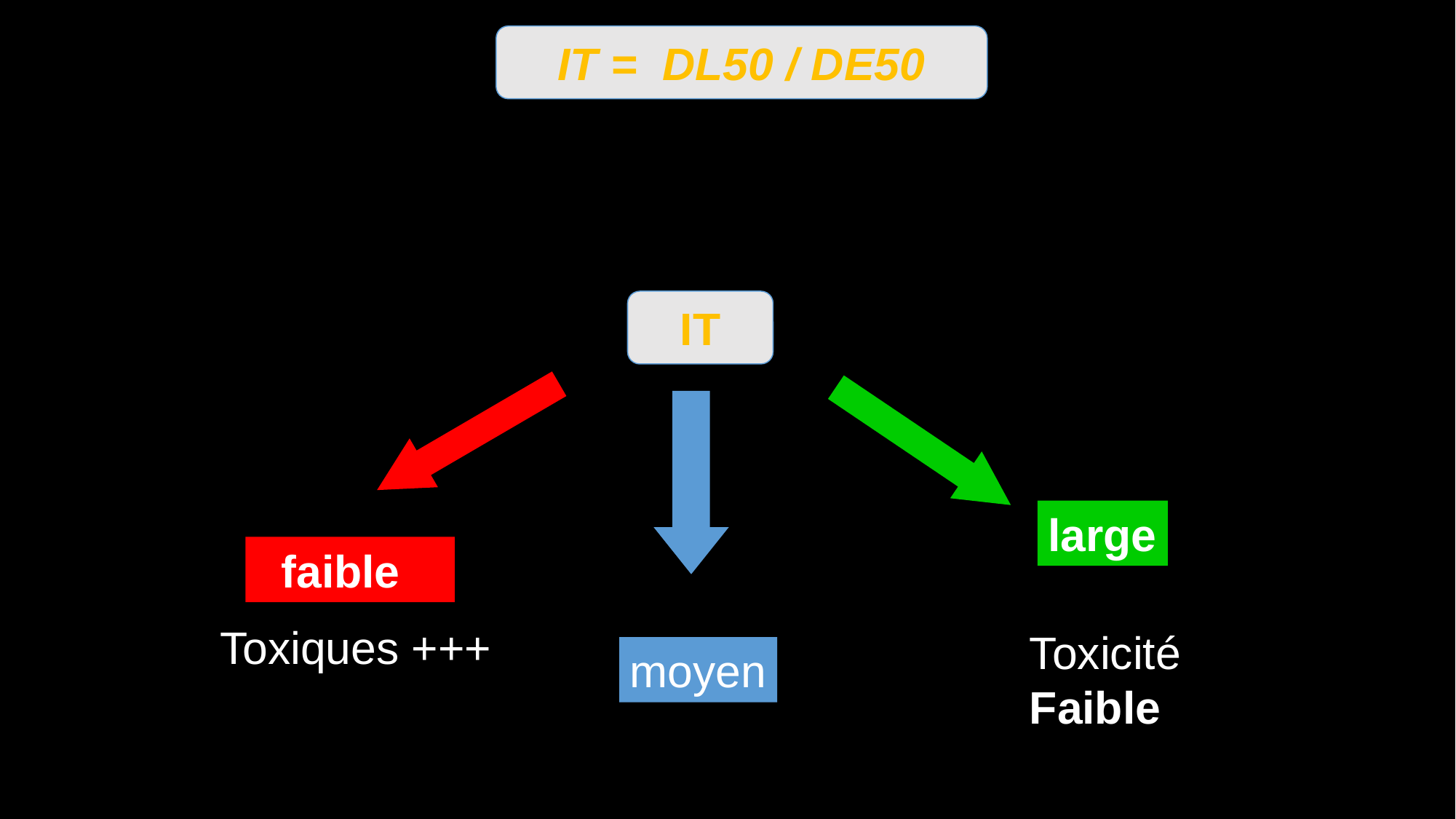

IT =  DL50 / DE50
IT

large
  faible
Toxiques +++

Toxicité          Faible
moyen